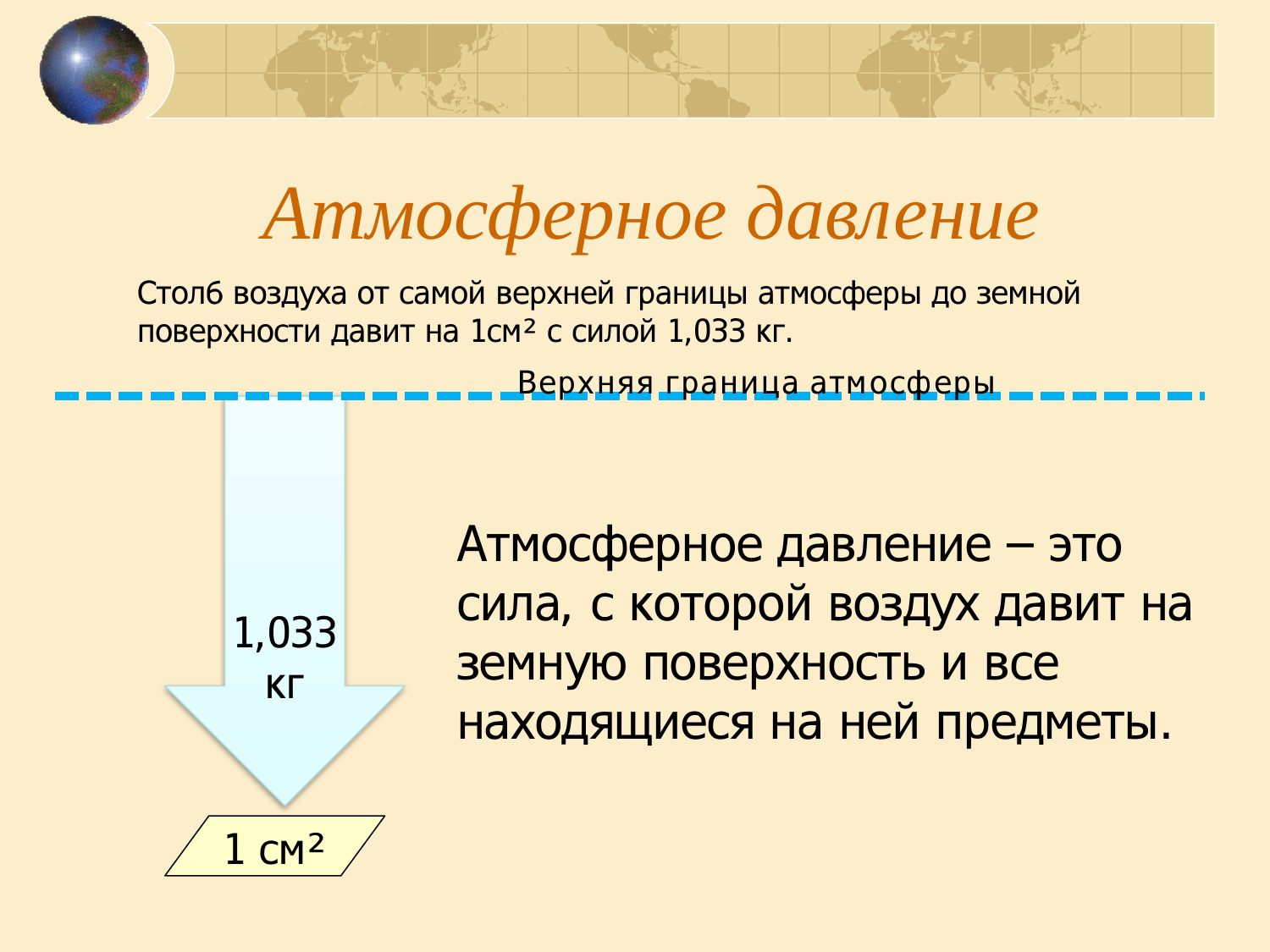

# Атмосферное давление
Столб воздуха от самой верхней границы атмосферы до земной поверхности давит на 1см² с силой 1,033 кг.
Верхняя граница атмосферы

1,033
кг
Атмосферное давление – это сила, с которой воздух давит на земную поверхность и все находящиеся на ней предметы.
1 см²